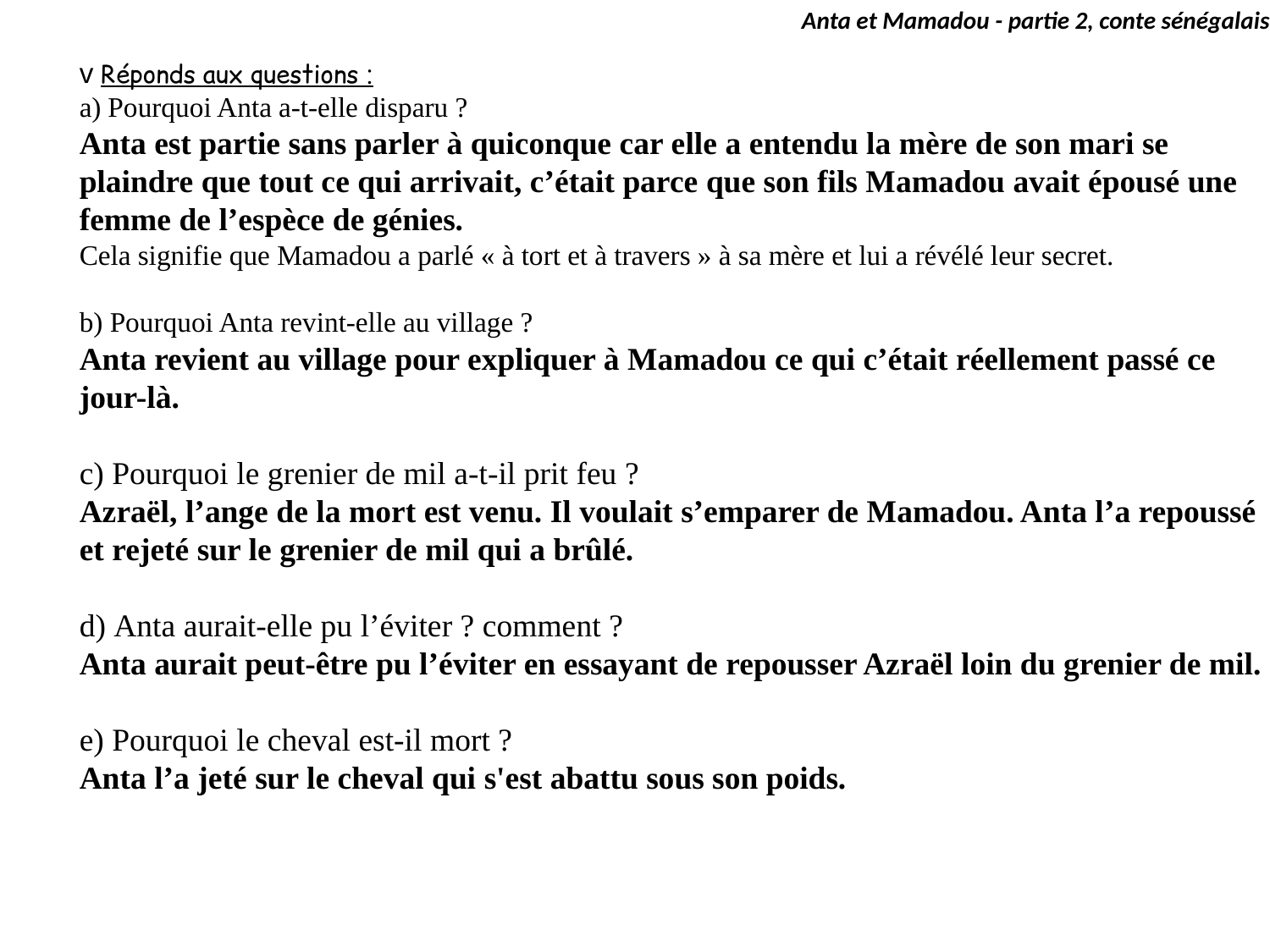

Anta et Mamadou - partie 2, conte sénégalais

v Réponds aux questions :
a) Pourquoi Anta a-t-elle disparu ?
Anta est partie sans parler à quiconque car elle a entendu la mère de son mari se plaindre que tout ce qui arrivait, c’était parce que son fils Mamadou avait épousé une femme de l’espèce de génies.
Cela signifie que Mamadou a parlé « à tort et à travers » à sa mère et lui a révélé leur secret.

b) Pourquoi Anta revint-elle au village ?
Anta revient au village pour expliquer à Mamadou ce qui c’était réellement passé ce jour-là.

c) Pourquoi le grenier de mil a-t-il prit feu ?
Azraël, l’ange de la mort est venu. Il voulait s’emparer de Mamadou. Anta l’a repoussé et rejeté sur le grenier de mil qui a brûlé.

d) Anta aurait-elle pu l’éviter ? comment ?
Anta aurait peut-être pu l’éviter en essayant de repousser Azraël loin du grenier de mil.

e) Pourquoi le cheval est-il mort ?
Anta l’a jeté sur le cheval qui s'est abattu sous son poids.